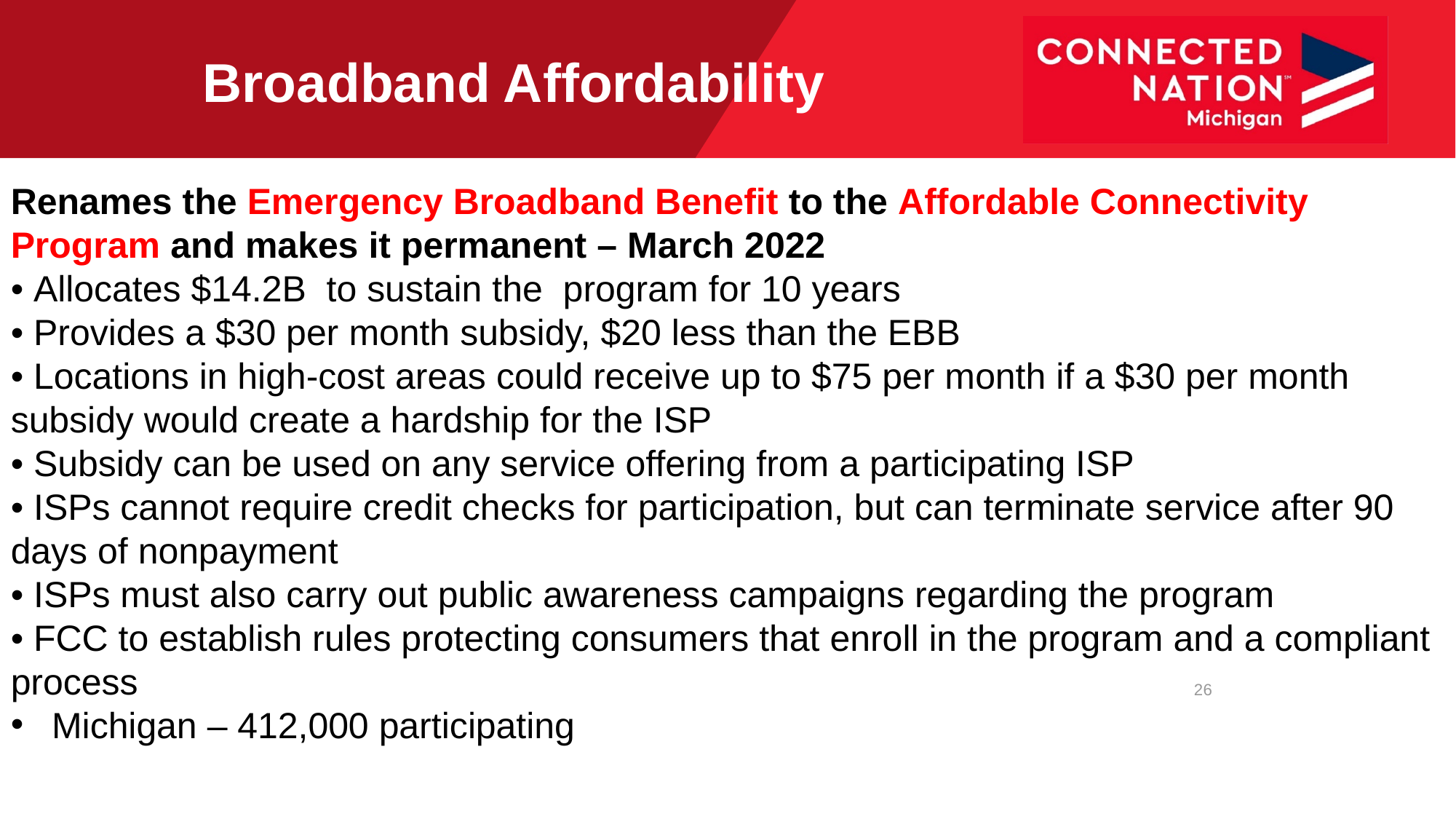

Broadband Affordability
Renames the Emergency Broadband Benefit to the Affordable Connectivity Program and makes it permanent – March 2022
• Allocates $14.2B  to sustain the  program for 10 years
• Provides a $30 per month subsidy, $20 less than the EBB
• Locations in high-cost areas could receive up to $75 per month if a $30 per month subsidy would create a hardship for the ISP
• Subsidy can be used on any service offering from a participating ISP
• ISPs cannot require credit checks for participation, but can terminate service after 90 days of nonpayment
• ISPs must also carry out public awareness campaigns regarding the program
• FCC to establish rules protecting consumers that enroll in the program and a compliant process
Michigan – 412,000 participating
26